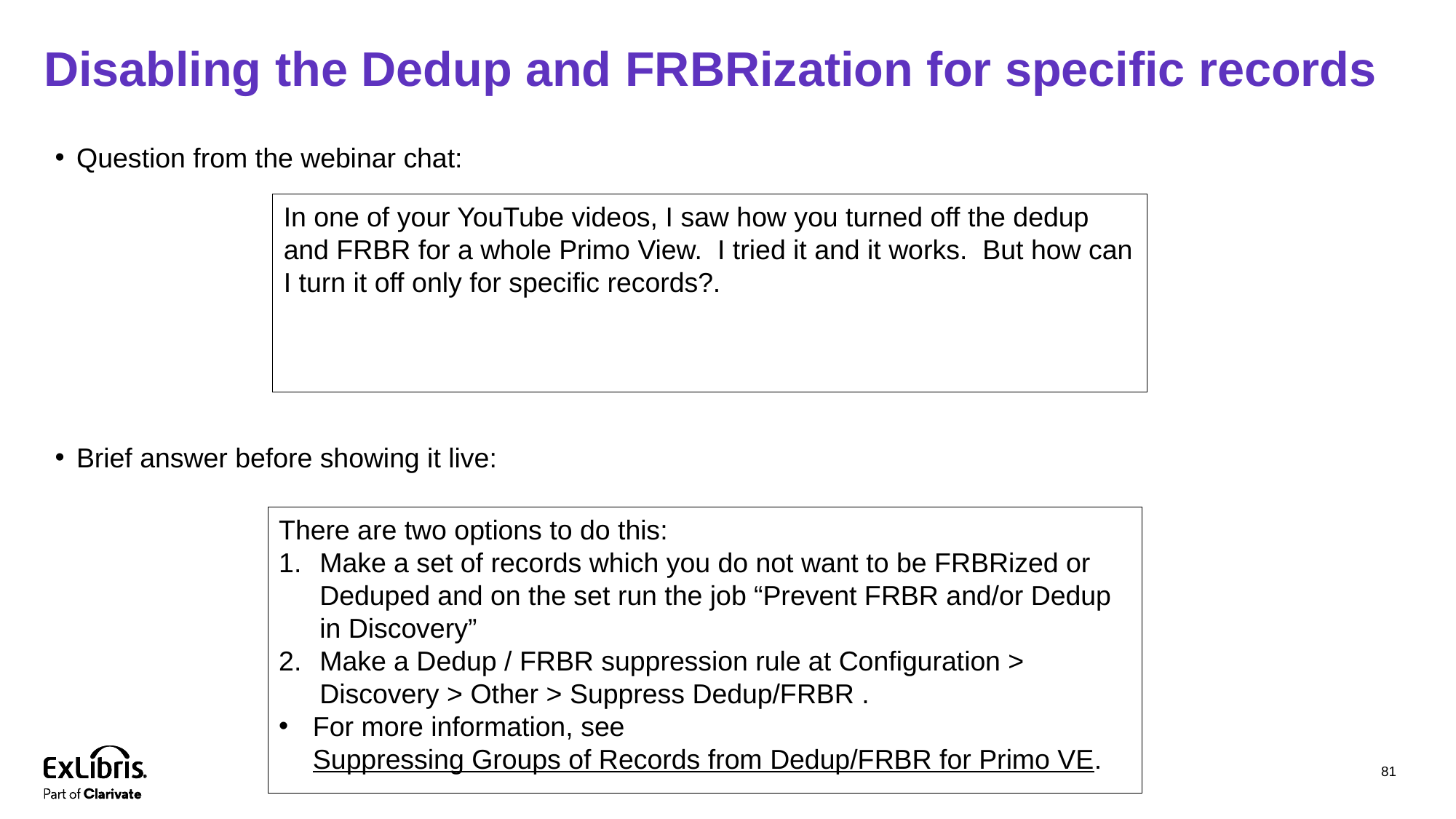

# Disabling the Dedup and FRBRization for specific records
Question from the webinar chat:

In one of your YouTube videos, I saw how you turned off the dedup and FRBR for a whole Primo View.  I tried it and it works.  But how can I turn it off only for specific records?.
Brief answer before showing it live:

There are two options to do this:
Make a set of records which you do not want to be FRBRized or Deduped and on the set run the job “Prevent FRBR and/or Dedup in Discovery”
Make a Dedup / FRBR suppression rule at Configuration > Discovery > Other > Suppress Dedup/FRBR .
For more information, see Suppressing Groups of Records from Dedup/FRBR for Primo VE.
81